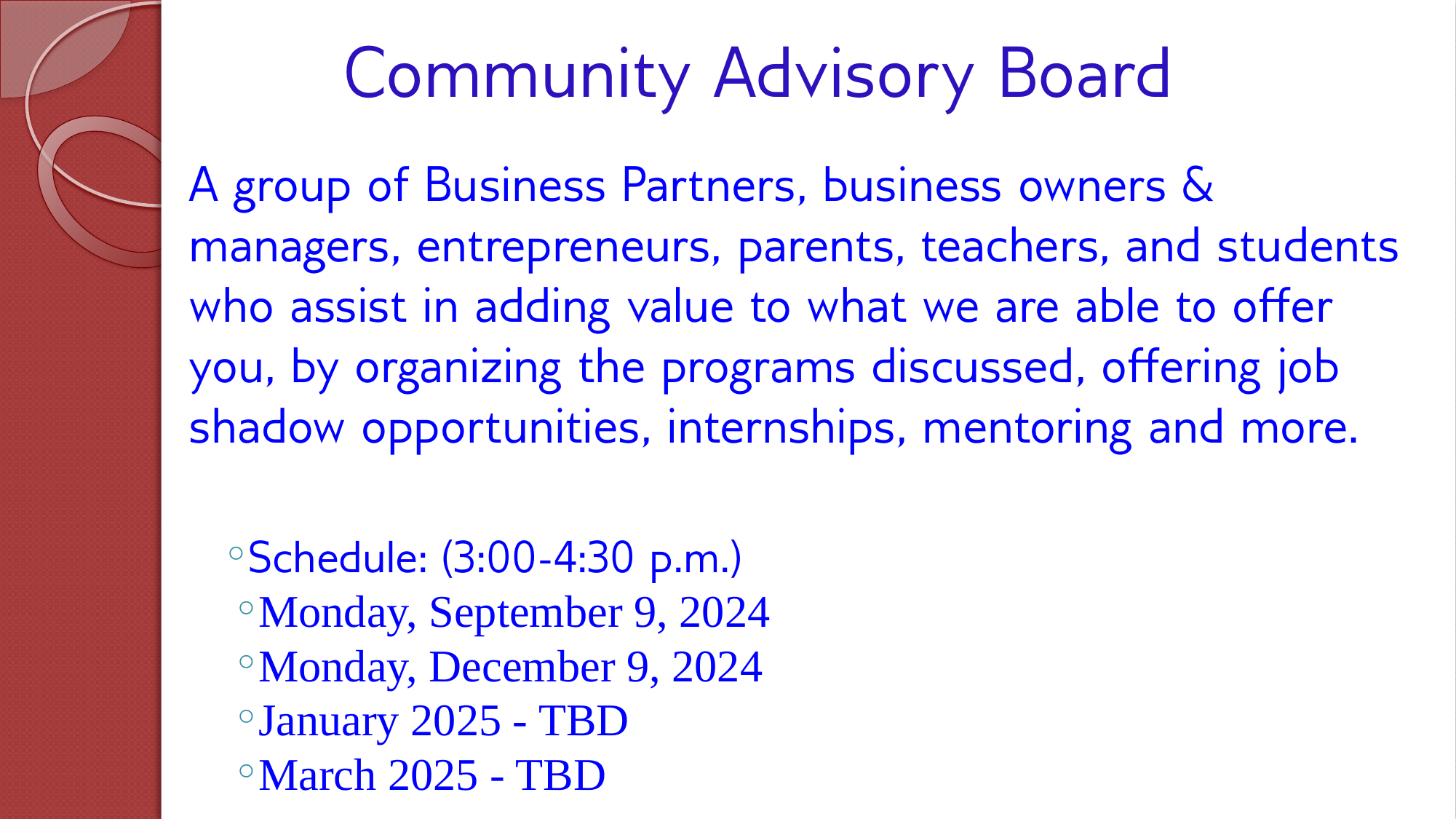

# Community Advisory Board
A group of Business Partners, business owners & managers, entrepreneurs, parents, teachers, and students who assist in adding value to what we are able to offer you, by organizing the programs discussed, offering job shadow opportunities, internships, mentoring and more.

Schedule: (3:00-4:30 p.m.)
Monday, September 9, 2024
Monday, December 9, 2024
January 2025 - TBD
March 2025 - TBD